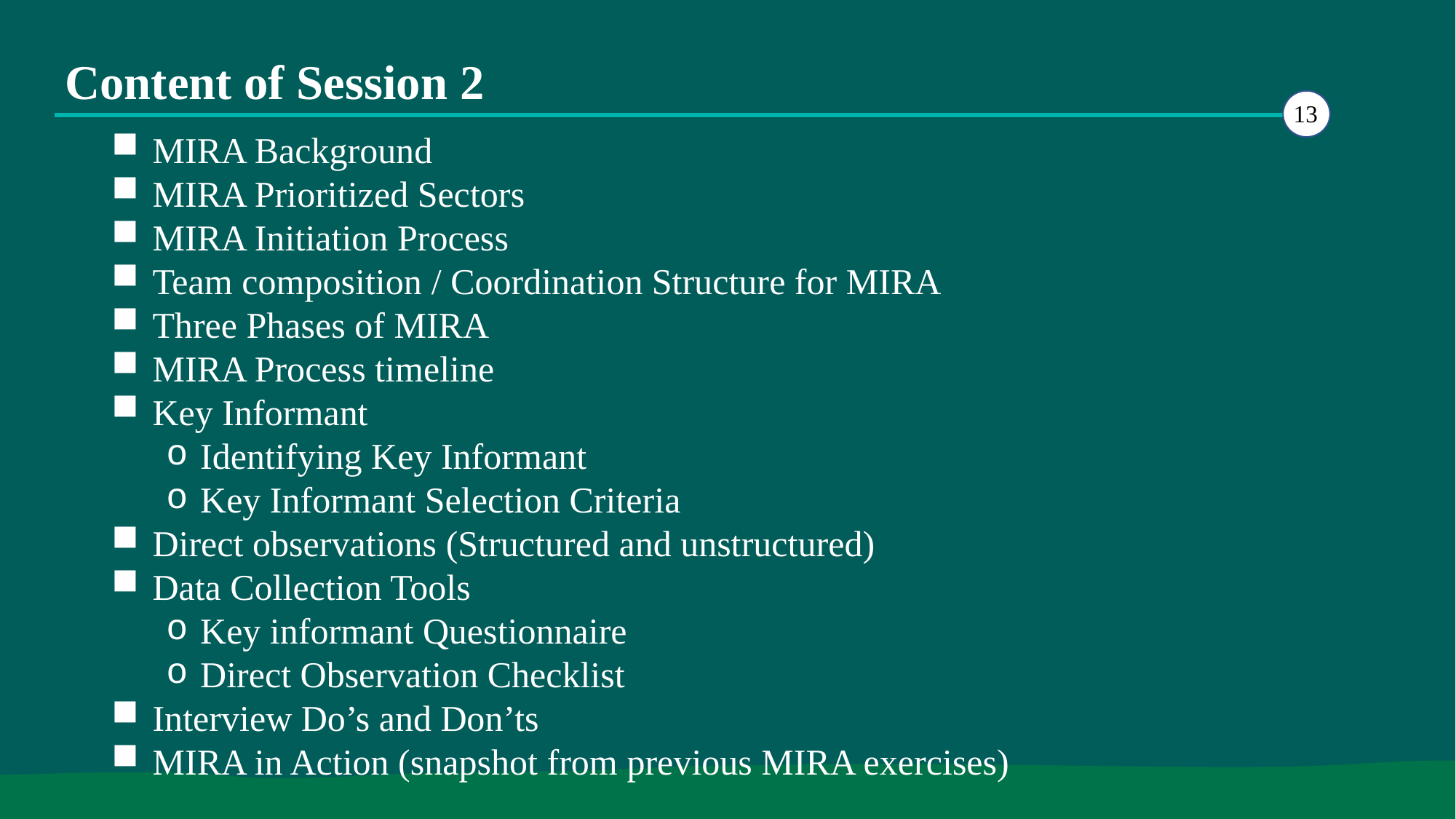

# Content of Session 2

13
MIRA Background
MIRA Prioritized Sectors
MIRA Initiation Process
Team composition / Coordination Structure for MIRA
Three Phases of MIRA
MIRA Process timeline
Key Informant
Identifying Key Informant
Key Informant Selection Criteria
Direct observations (Structured and unstructured)
Data Collection Tools
Key informant Questionnaire
Direct Observation Checklist
Interview Do’s and Don’ts
MIRA in Action (snapshot from previous MIRA exercises)